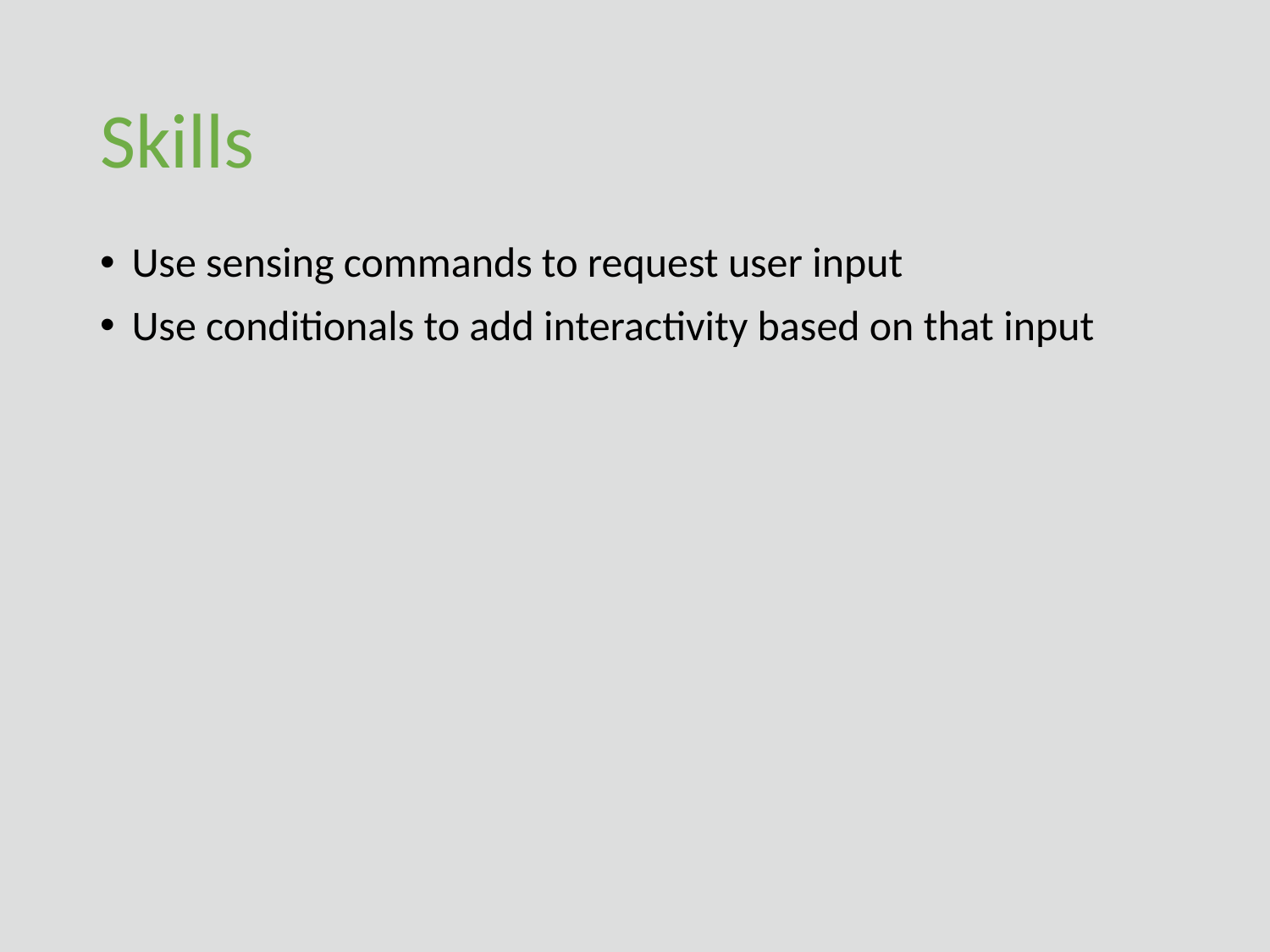

# Skills
Use sensing commands to request user input
Use conditionals to add interactivity based on that input